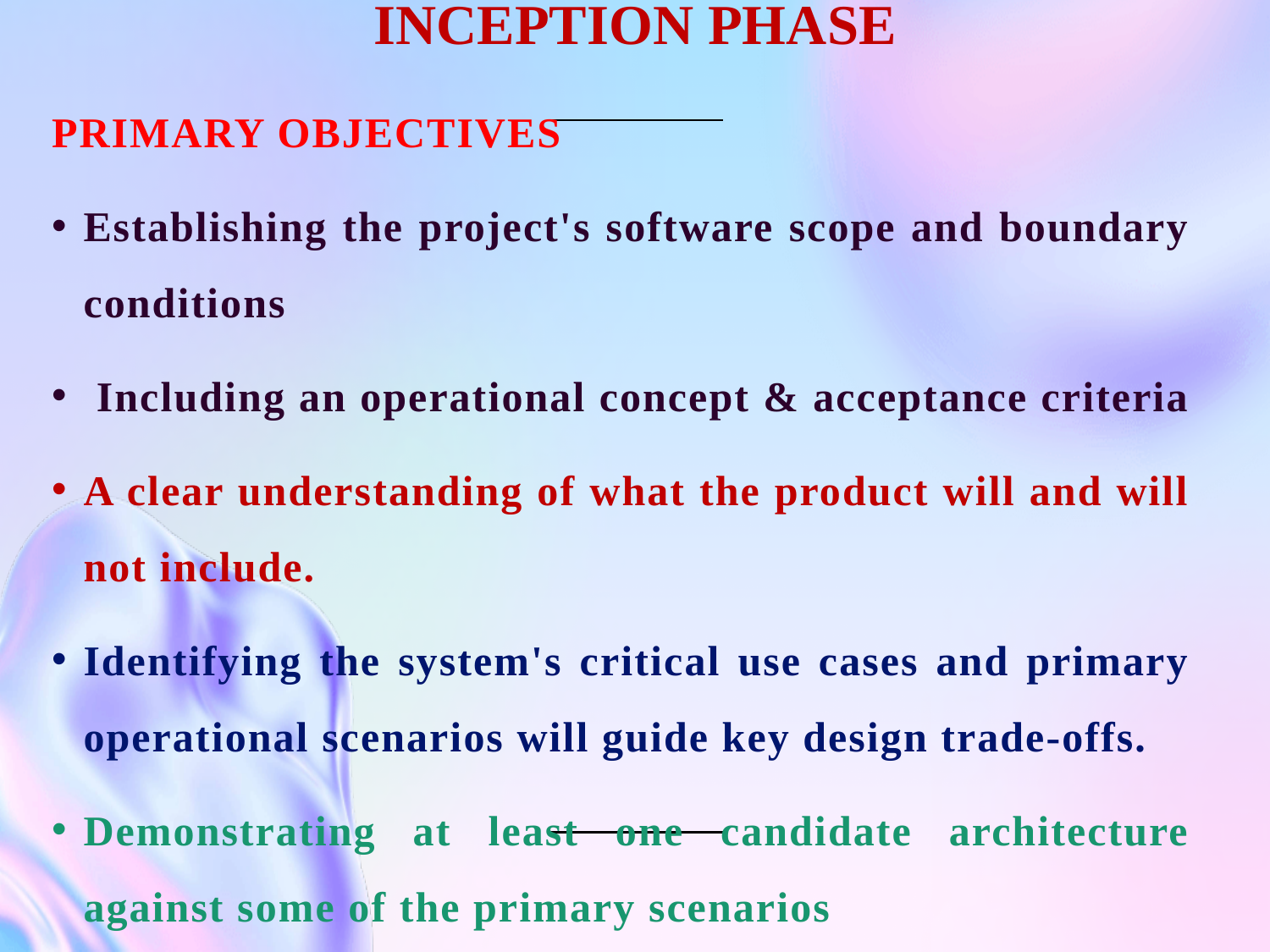

# INCEPTION PHASE
PRIMARY OBJECTIVES
Establishing the project's software scope and boundary conditions
 Including an operational concept & acceptance criteria
A clear understanding of what the product will and will not include.
Identifying the system's critical use cases and primary operational scenarios will guide key design trade-offs.
Demonstrating at least one candidate architecture against some of the primary scenarios